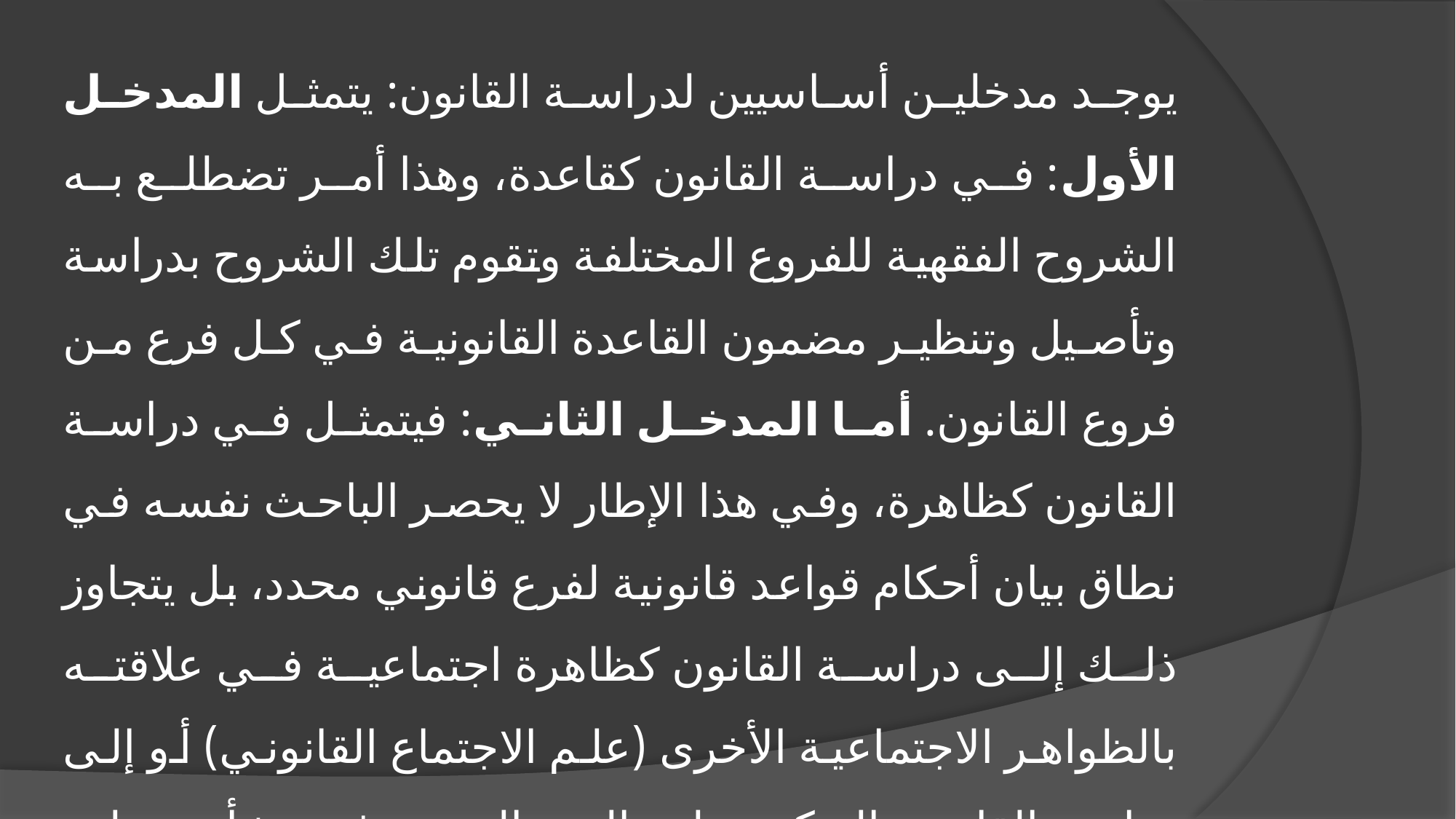

يوجد مدخلين أساسيين لدراسة القانون: يتمثل المدخل الأول: في دراسة القانون كقاعدة، وهذا أمر تضطلع به الشروح الفقهية للفروع المختلفة وتقوم تلك الشروح بدراسة وتأصيل وتنظير مضمون القاعدة القانونية في كل فرع من فروع القانون. أما المدخل الثاني: فيتمثل في دراسة القانون كظاهرة، وفي هذا الإطار لا يحصر الباحث نفسه في نطاق بيان أحكام قواعد قانونية لفرع قانوني محدد، بل يتجاوز ذلك إلى دراسة القانون كظاهرة اجتماعية في علاقته بالظواهر الاجتماعية الأخرى (علم الاجتماع القانوني) أو إلى دراسة القانون بالتركيز على البعد الزمني في نشأة وتطور النظم القانونية (تاريخ القانون) وقد ينصرف اهتمام الباحث إلى دراسة القانون باعتباره نسقاً أيديولوجيا شأنه شأن الأنساق الأيديولوجية الأخرى، كالفلسفة والفن والأدب وغير ذلك، هذا النوع الأخير من الدراسات هو ما اصطلح على تسميته بفلسفة القانون أو نظرية القانون ... وهو يدرس مثلاً الوجود القانوني (الأنطولوجيا) والقيم والقانون (الأكسيولوجيا) والقانون والمعرفة (الأبستمولوجيا).. على تفصيلات متعددة وتداخلات كثيرة.